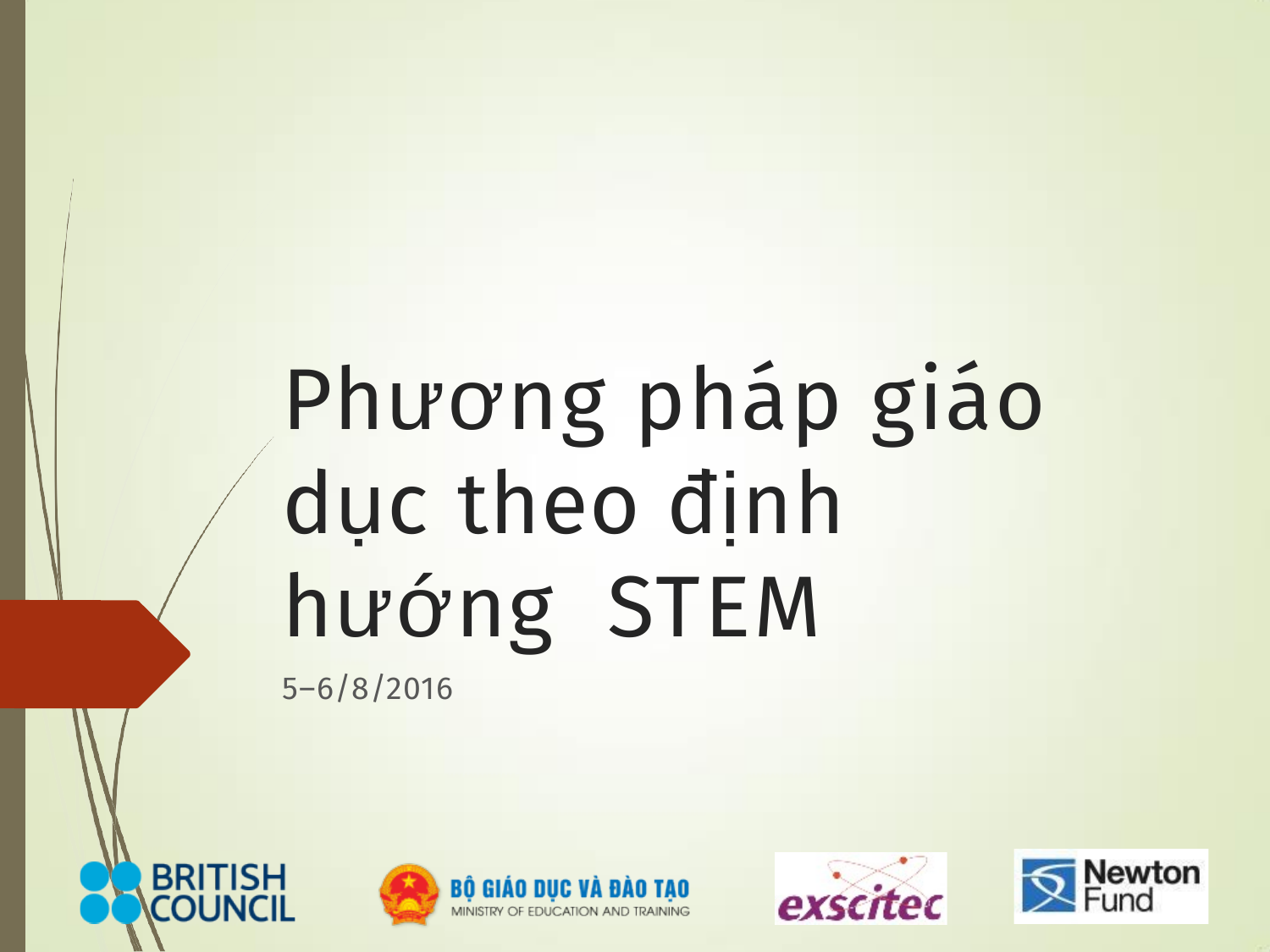

# Phương pháp giáo  dục theo định hướng  STEM
5–6/8/2016